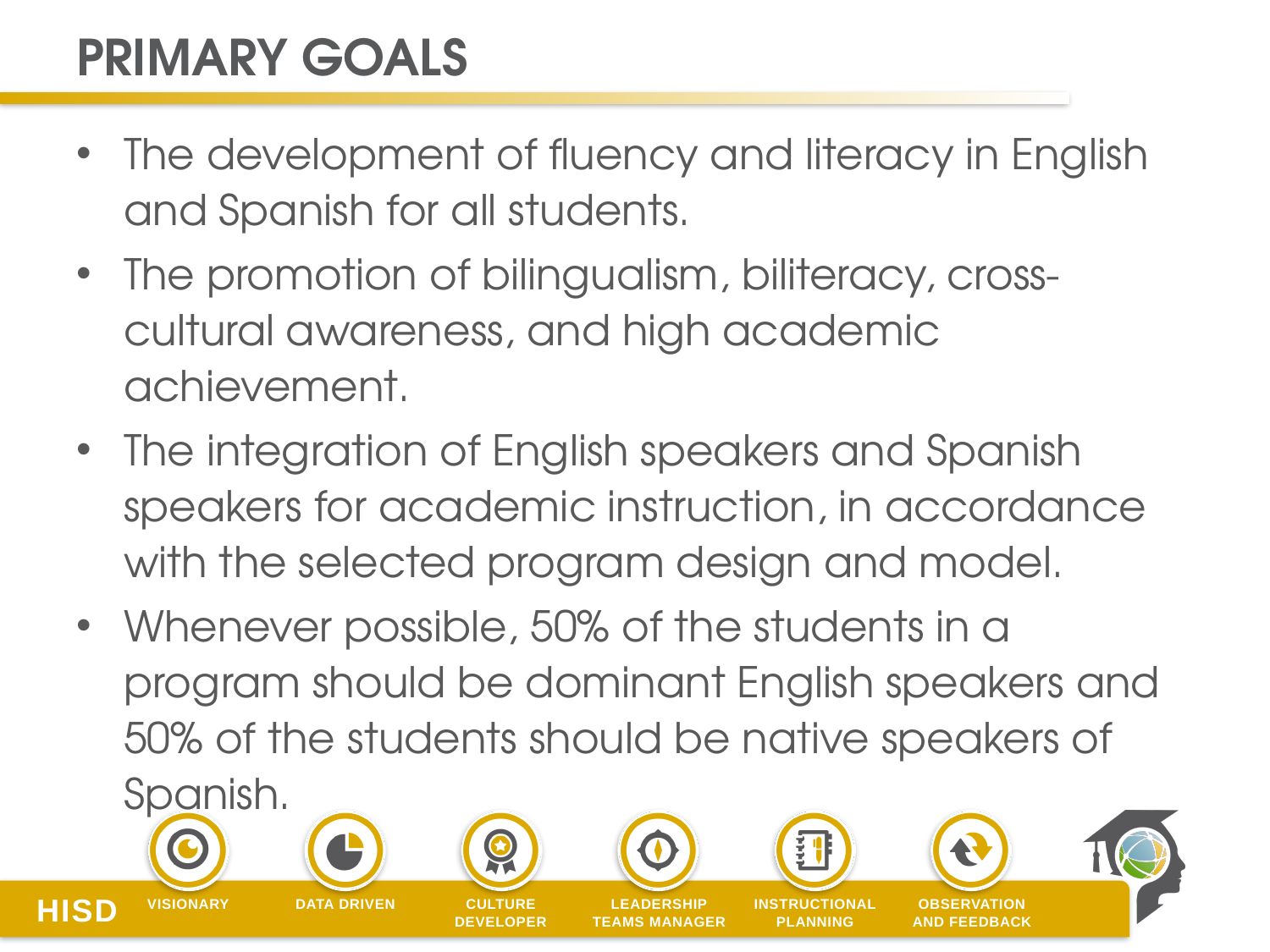

# Primary goals
The development of fluency and literacy in English and Spanish for all students.
The promotion of bilingualism, biliteracy, cross-cultural awareness, and high academic achievement.
The integration of English speakers and Spanish speakers for academic instruction, in accordance with the selected program design and model.
Whenever possible, 50% of the students in a program should be dominant English speakers and 50% of the students should be native speakers of Spanish.